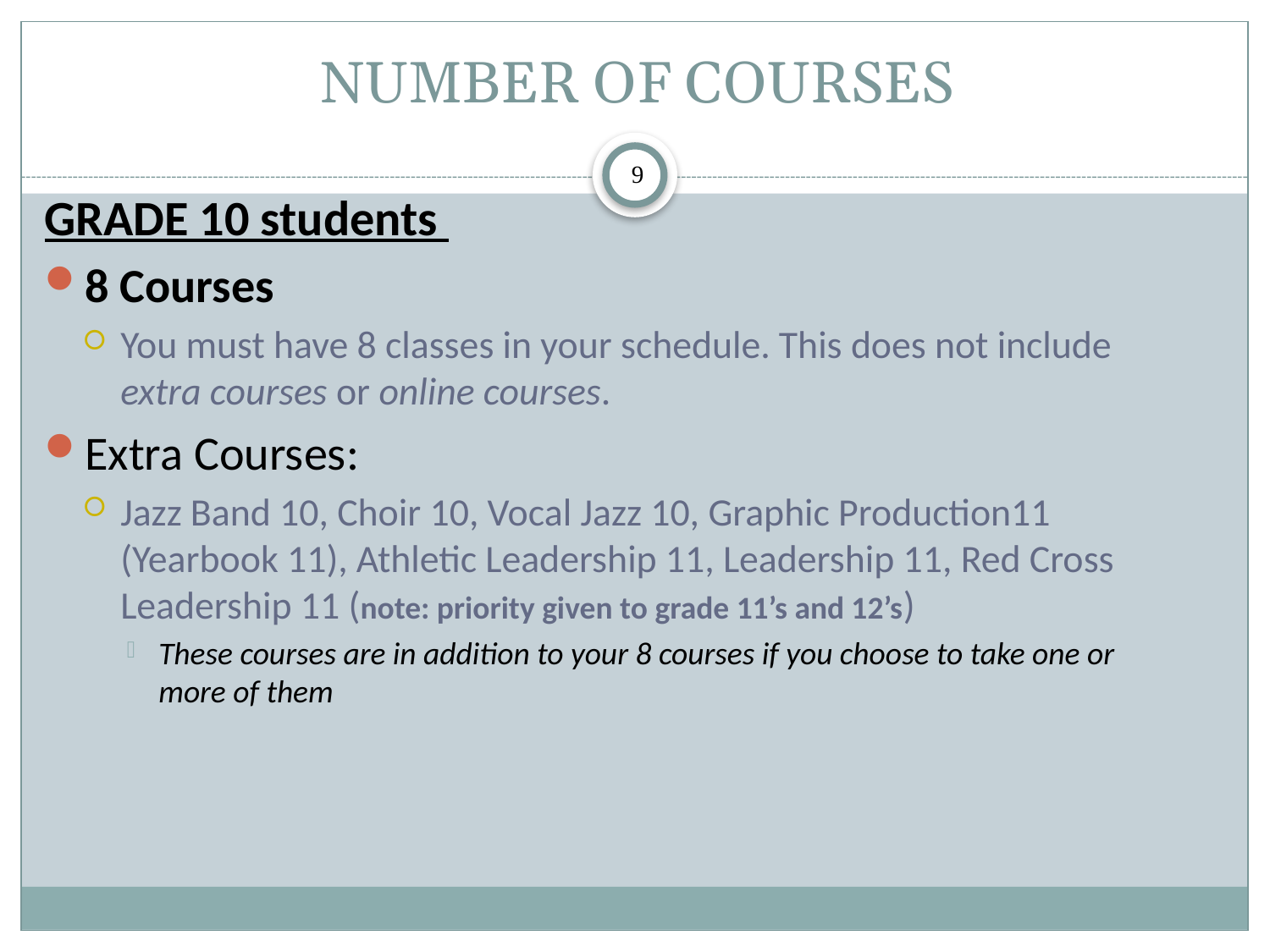

# NUMBER OF COURSES
9
GRADE 10 students
8 Courses
You must have 8 classes in your schedule. This does not include extra courses or online courses.
Extra Courses:
Jazz Band 10, Choir 10, Vocal Jazz 10, Graphic Production11 (Yearbook 11), Athletic Leadership 11, Leadership 11, Red Cross Leadership 11 (note: priority given to grade 11’s and 12’s)
These courses are in addition to your 8 courses if you choose to take one or more of them